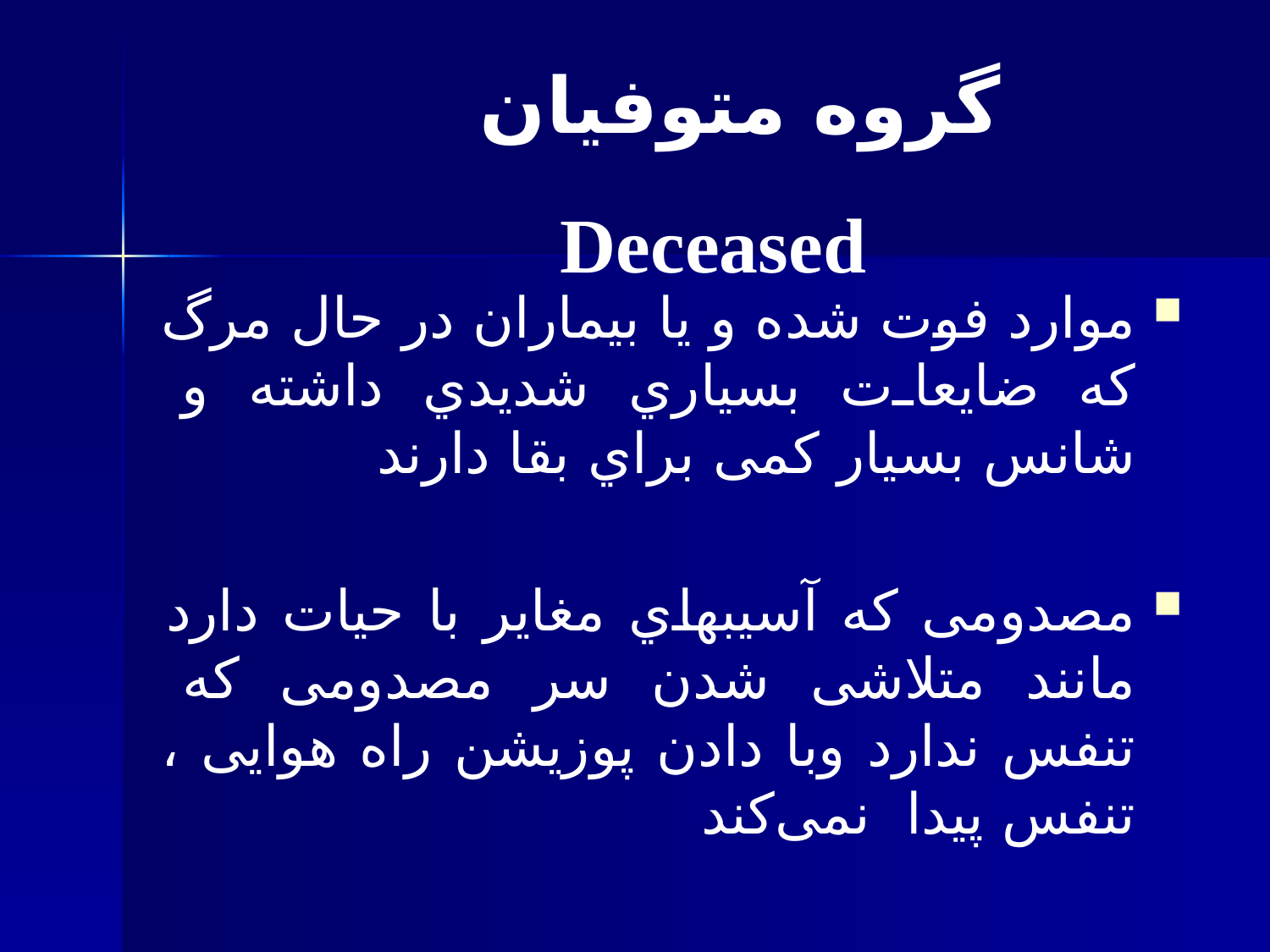

# ﮔﺮوه ﻣﺘﻮﻓﯿﺎن       Deceased
ﻣﻮارد ﻓﻮت ﺷﺪه و ﯾﺎ ﺑﯿﻤﺎران در ﺣﺎل ﻣﺮگ ﮐﻪ ﺿﺎﯾﻌﺎت ﺑﺴﯿﺎري ﺷﺪﯾﺪي داﺷﺘﻪ و ﺷﺎﻧﺲ ﺑﺴﯿﺎر ﮐﻤﯽ ﺑﺮاي ﺑﻘﺎ دارند

ﻣﺼﺪوﻣﯽ ﮐﻪ آﺳﯿﺒﻬﺎي ﻣﻐﺎﯾﺮ ﺑﺎ ﺣﯿﺎت دارد ﻣﺎﻧﻨﺪ ﻣﺘﻼﺷﯽ ﺷﺪن ﺳﺮ ﻣﺼﺪوﻣﯽ ﮐﻪ ﺗﻨﻔﺲ ﻧﺪارد وﺑﺎ دادن ﭘﻮزﯾﺸﻦ راه ﻫﻮاﯾﯽ ، ﺗﻨﻔﺲ ﭘﯿﺪا  ﻧﻤﯽکند